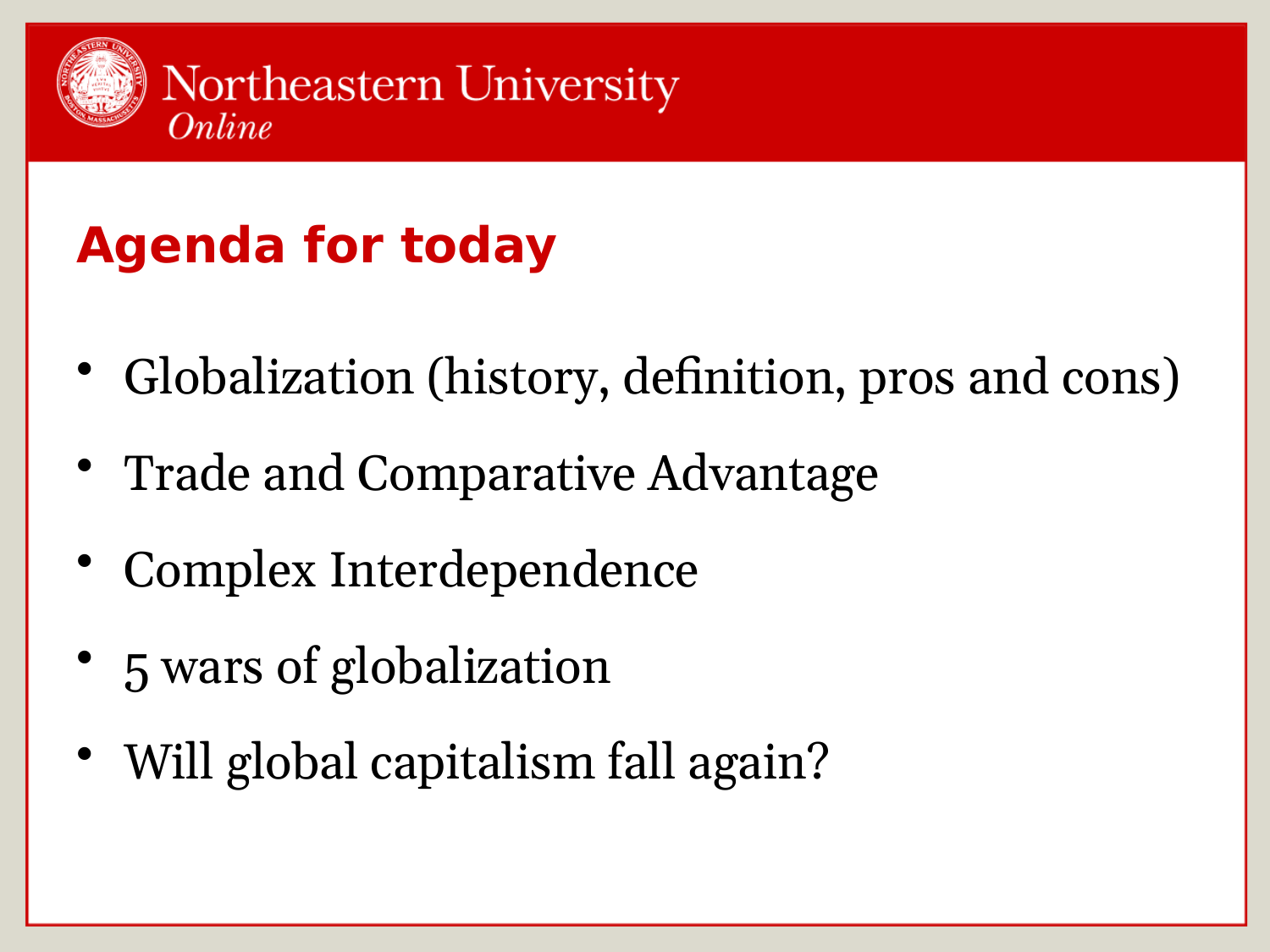

# Agenda for today
Globalization (history, definition, pros and cons)
Trade and Comparative Advantage
Complex Interdependence
5 wars of globalization
Will global capitalism fall again?